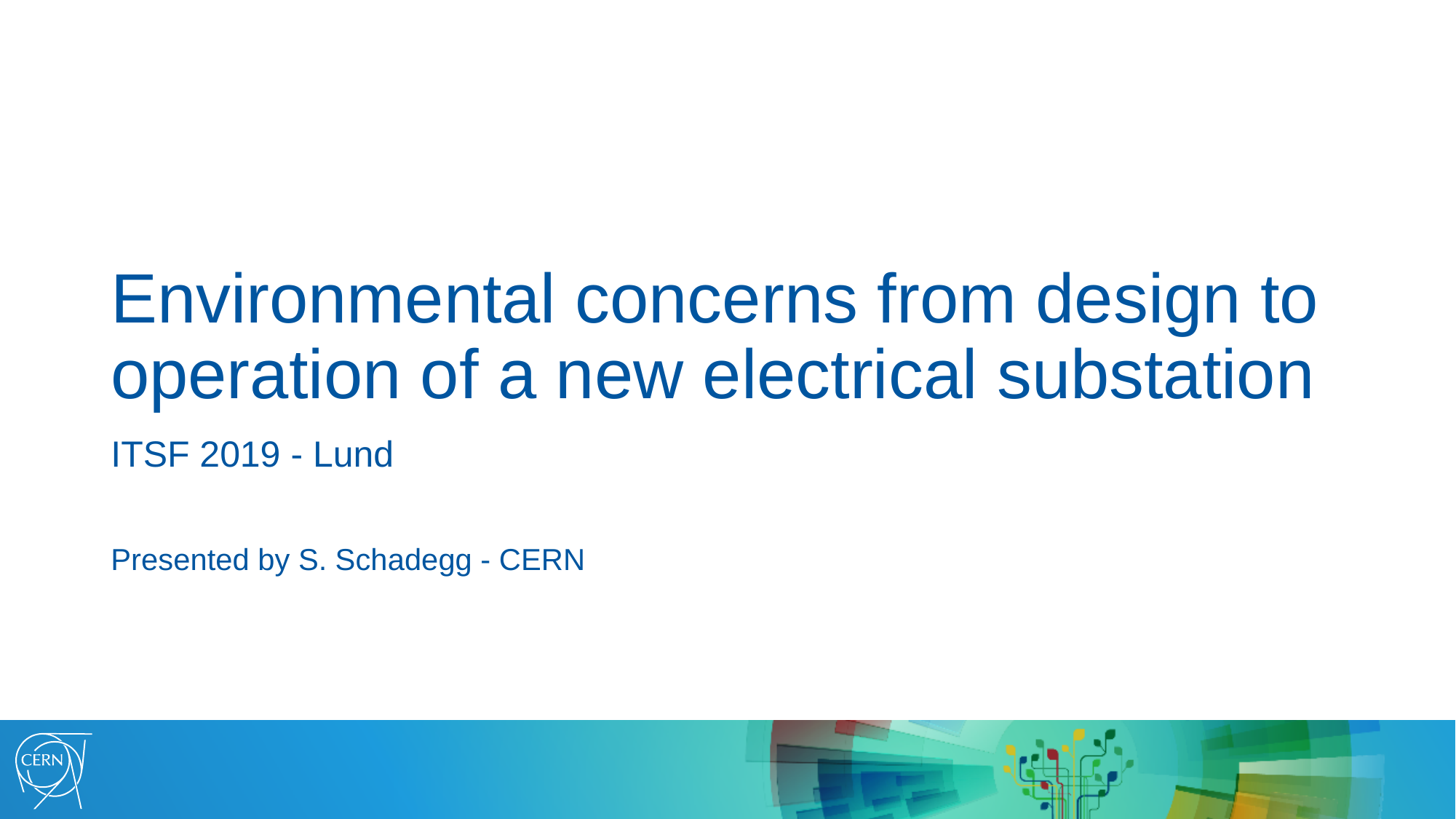

# Environmental concerns from design to operation of a new electrical substation
ITSF 2019 - Lund

Presented by S. Schadegg - CERN